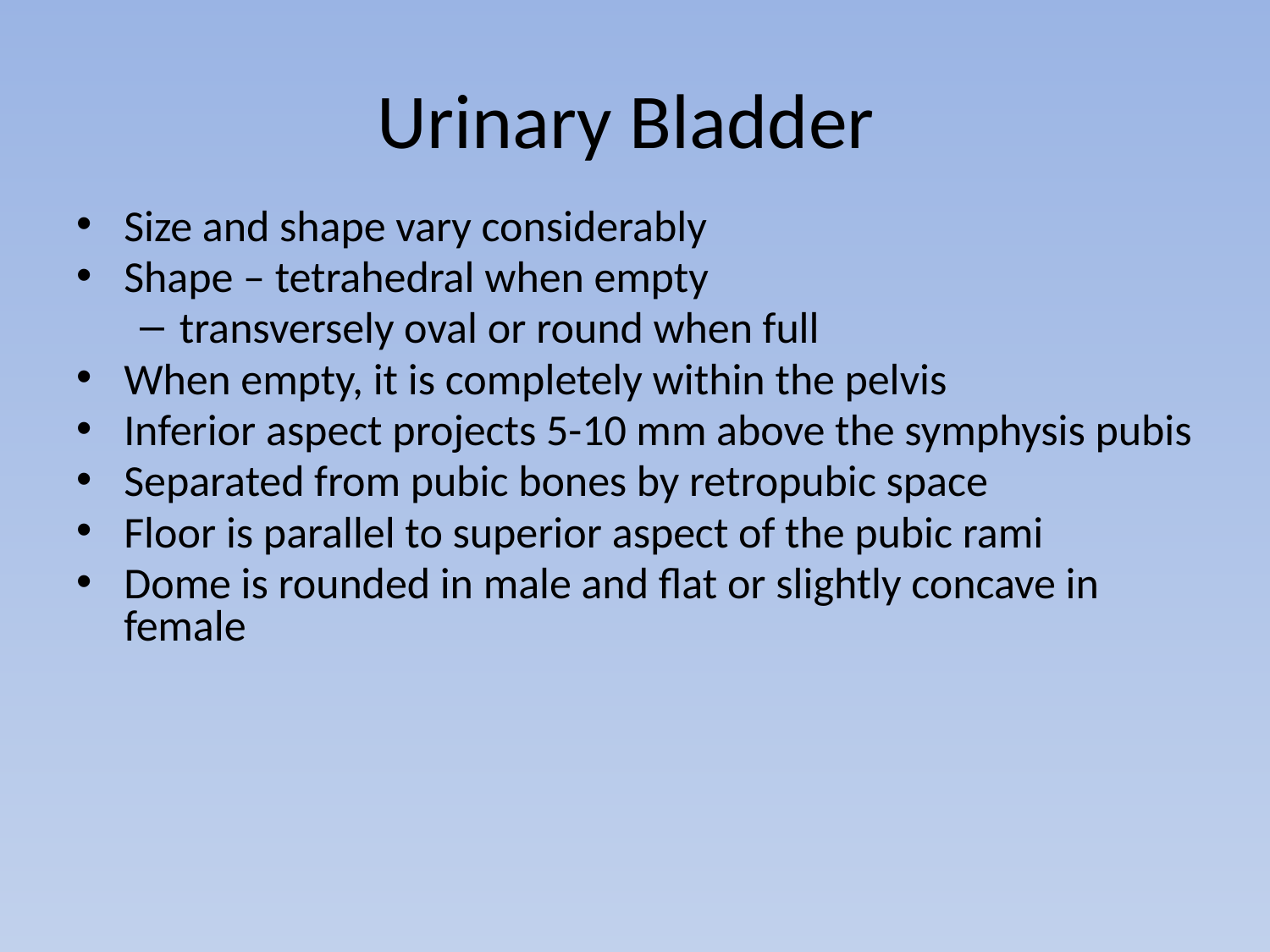

# Urinary Bladder
Size and shape vary considerably
Shape – tetrahedral when empty
transversely oval or round when full
When empty, it is completely within the pelvis
Inferior aspect projects 5-10 mm above the symphysis pubis
Separated from pubic bones by retropubic space
Floor is parallel to superior aspect of the pubic rami
Dome is rounded in male and flat or slightly concave in female